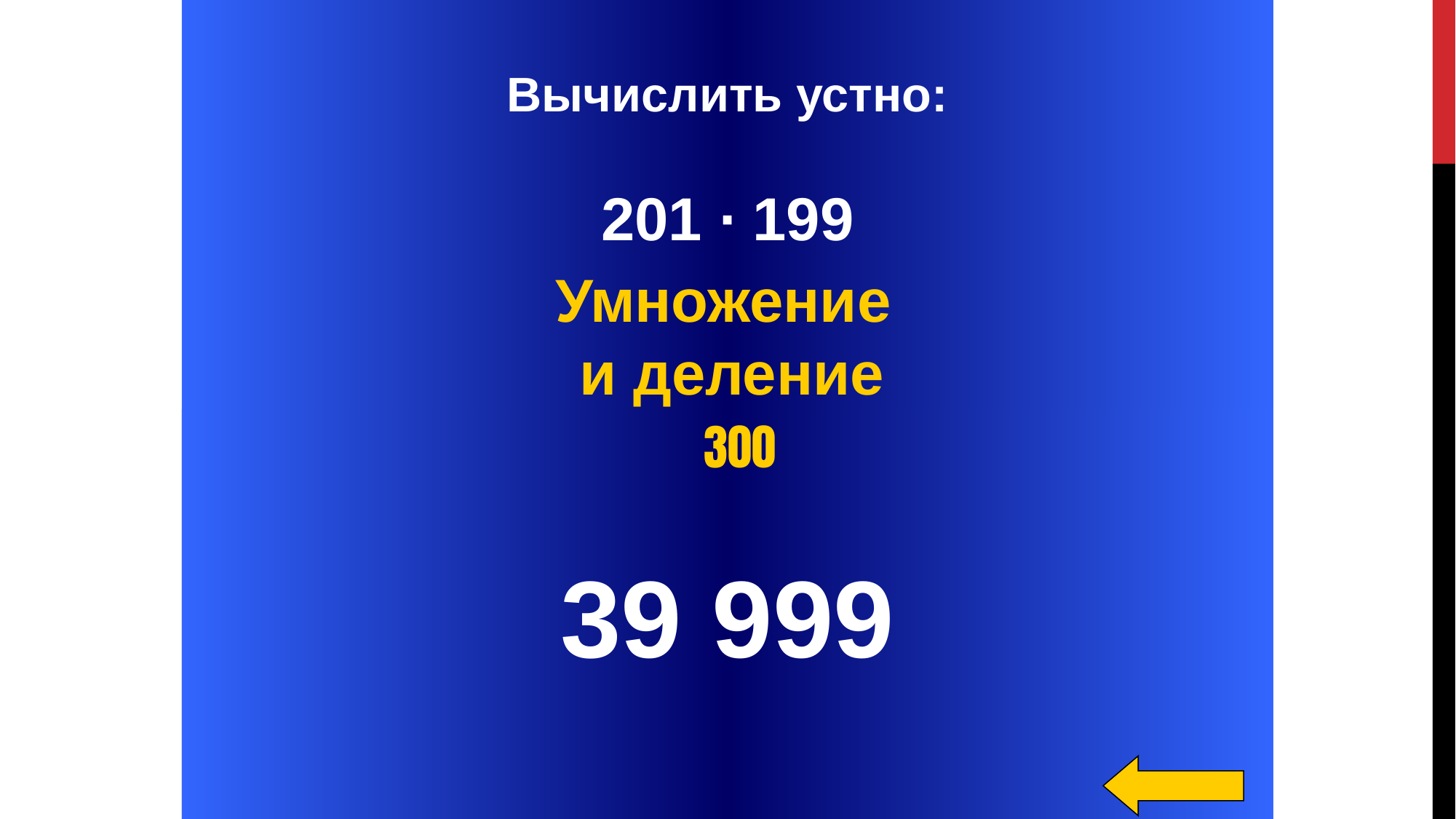

Вычислить устно:

201 ∙ 199
Умножение
и деление
 300
39 999